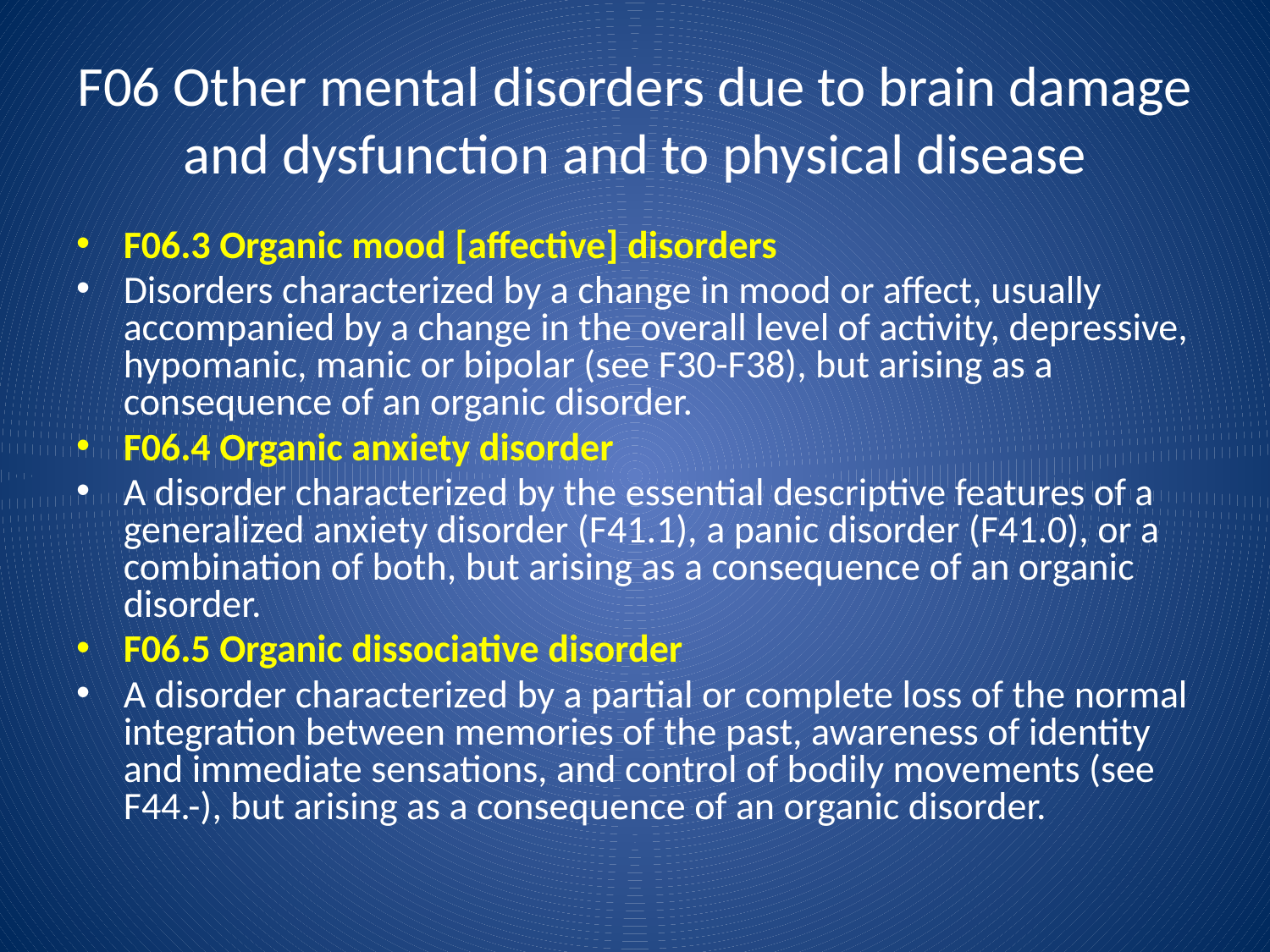

F06 Other mental disorders due to brain damage and dysfunction and to physical disease
F06.3 Organic mood [affective] disorders
Disorders characterized by a change in mood or affect, usually accompanied by a change in the overall level of activity, depressive, hypomanic, manic or bipolar (see F30-F38), but arising as a consequence of an organic disorder.
F06.4 Organic anxiety disorder
A disorder characterized by the essential descriptive features of a generalized anxiety disorder (F41.1), a panic disorder (F41.0), or a combination of both, but arising as a consequence of an organic disorder.
F06.5 Organic dissociative disorder
A disorder characterized by a partial or complete loss of the normal integration between memories of the past, awareness of identity and immediate sensations, and control of bodily movements (see F44.-), but arising as a consequence of an organic disorder.